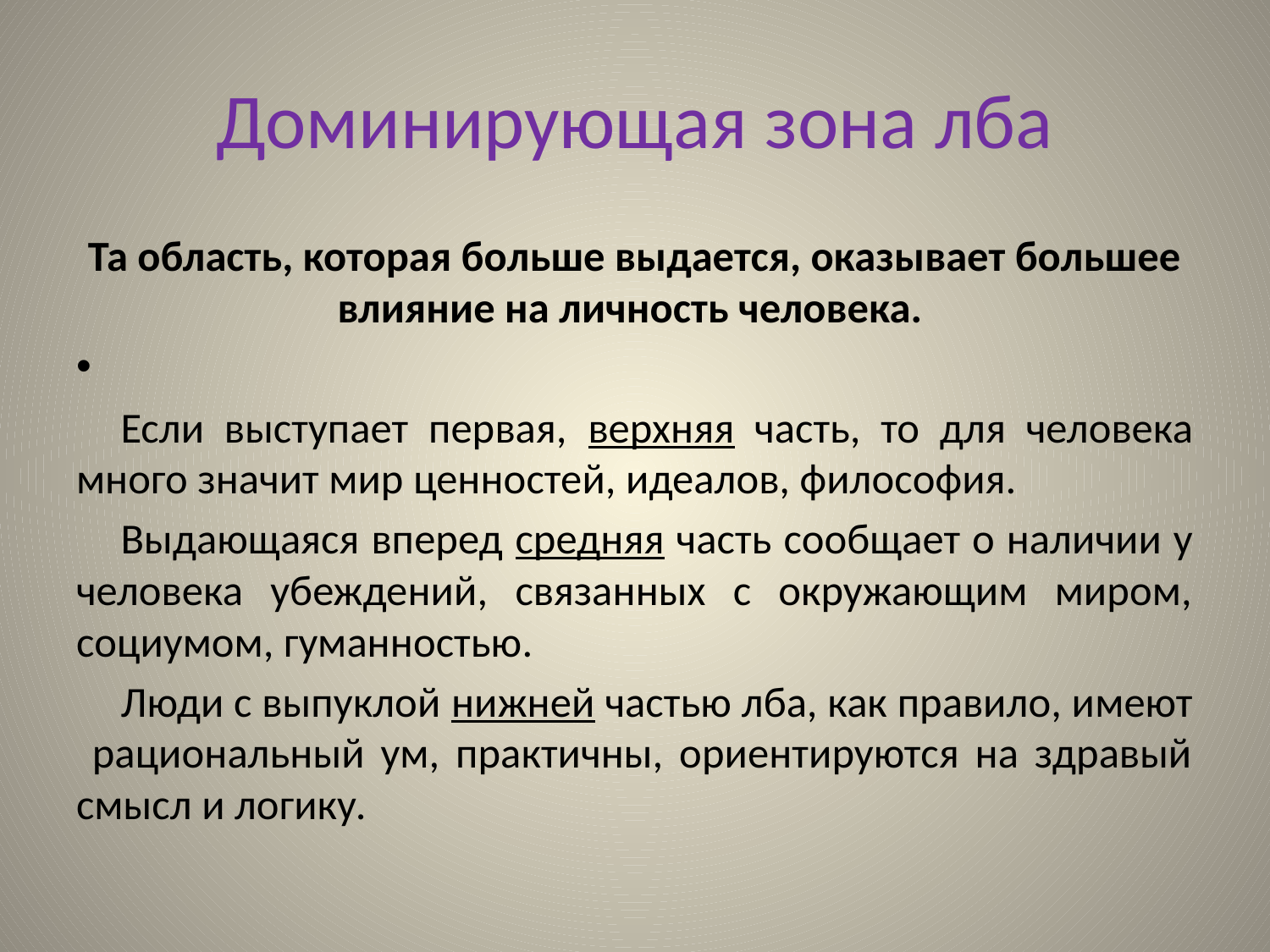

# Доминирующая зона лба
Та область, которая больше выдается, оказывает большее влияние на личность человека.

Если выступает первая, верхняя часть, то для человека много значит мир ценностей, идеалов, философия.
Выдающаяся вперед средняя часть сообщает о наличии у человека убеждений, связанных с окружающим миром, социумом, гуманностью.
Люди с выпуклой нижней частью лба, как правило, имеют  рациональный ум, практичны, ориентируются на здравый смысл и логику.